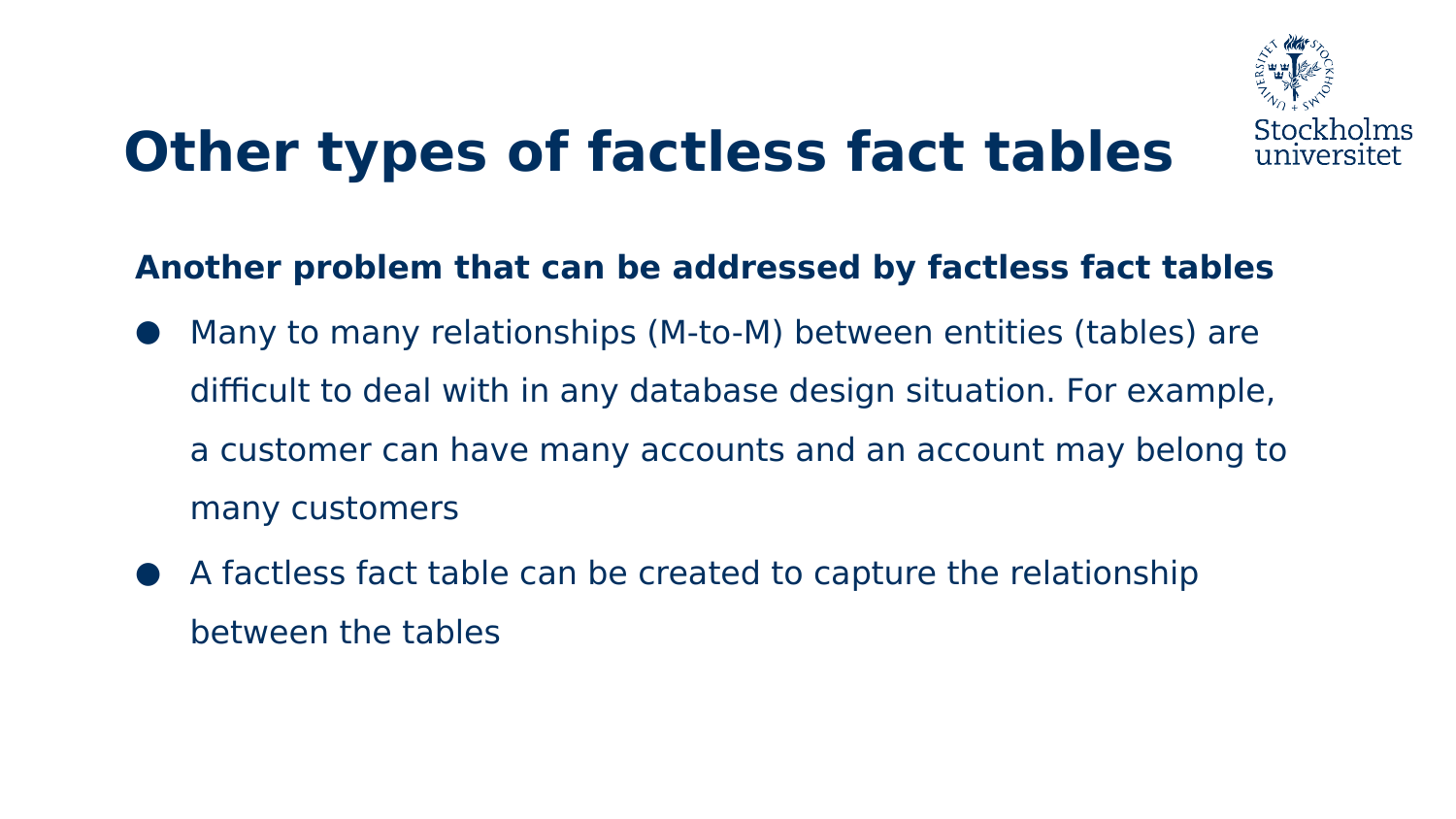

# Other types of factless fact tables
Another problem that can be addressed by factless fact tables
Many to many relationships (M-to-M) between entities (tables) are difficult to deal with in any database design situation. For example, a customer can have many accounts and an account may belong to many customers
A factless fact table can be created to capture the relationship between the tables